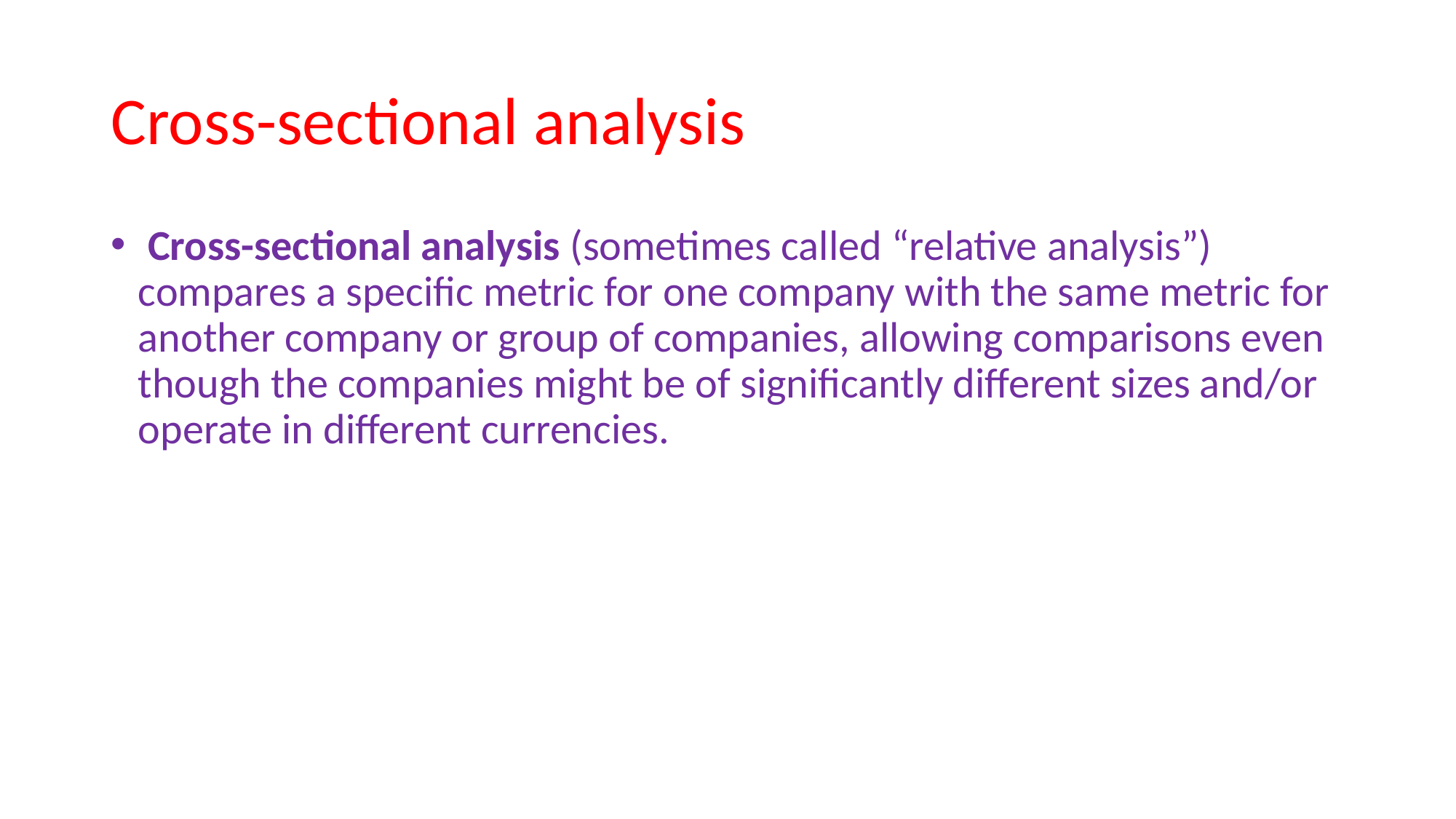

# Cross-sectional analysis
 Cross-sectional analysis (sometimes called “relative analysis”) compares a specific metric for one company with the same metric for another company or group of companies, allowing comparisons even though the companies might be of significantly different sizes and/or operate in different currencies.